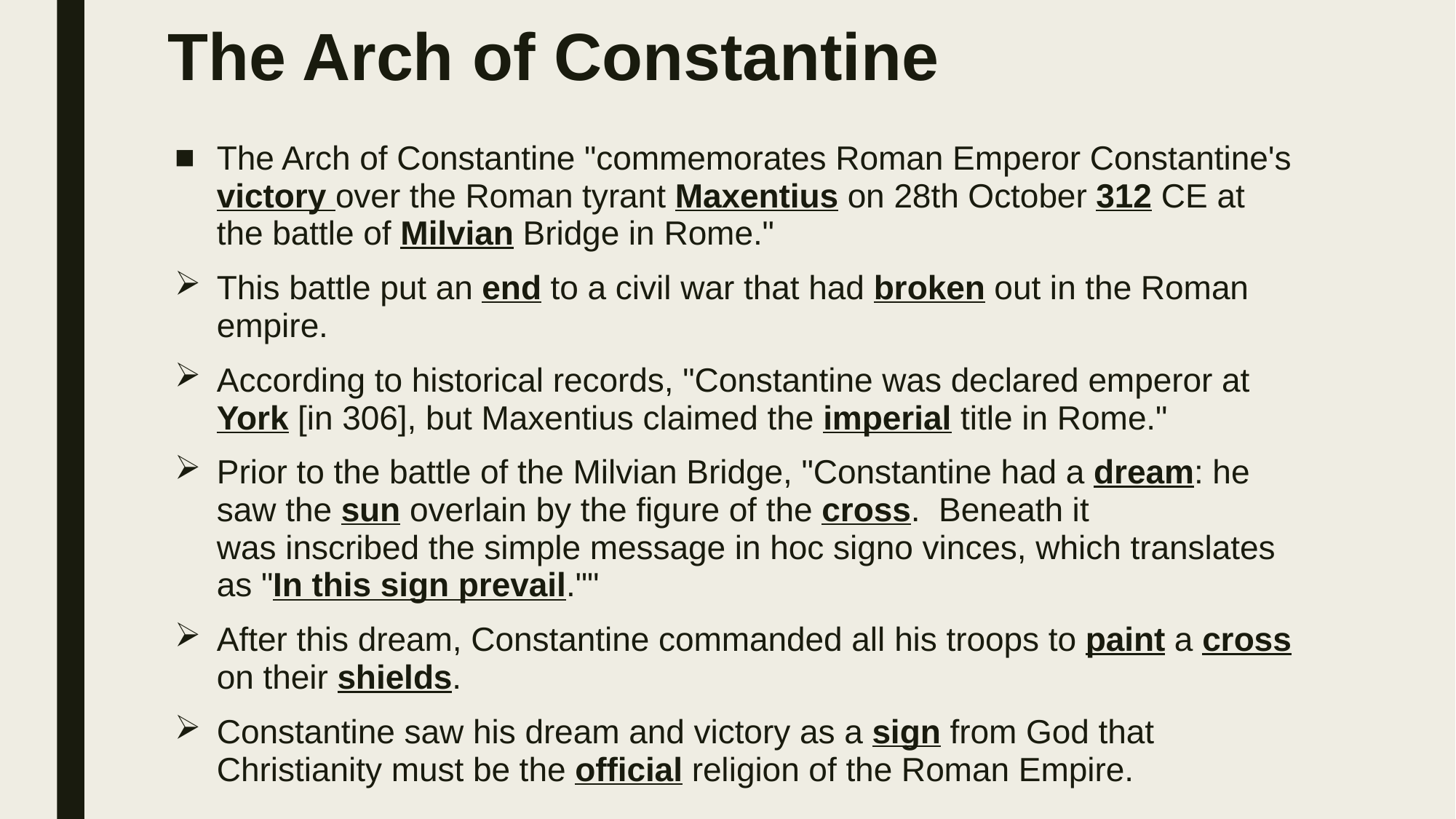

# The Arch of Constantine
The Arch of Constantine "commemorates Roman Emperor Constantine's victory over the Roman tyrant Maxentius on 28th October 312 CE at the battle of Milvian Bridge in Rome."
This battle put an end to a civil war that had broken out in the Roman empire.
According to historical records, "Constantine was declared emperor at York [in 306], but Maxentius claimed the imperial title in Rome."
Prior to the battle of the Milvian Bridge, "Constantine had a dream: he saw the sun overlain by the figure of the cross.  Beneath it was inscribed the simple message in hoc signo vinces, which translates as "In this sign prevail.""
After this dream, Constantine commanded all his troops to paint a cross on their shields.
Constantine saw his dream and victory as a sign from God that Christianity must be the official religion of the Roman Empire.